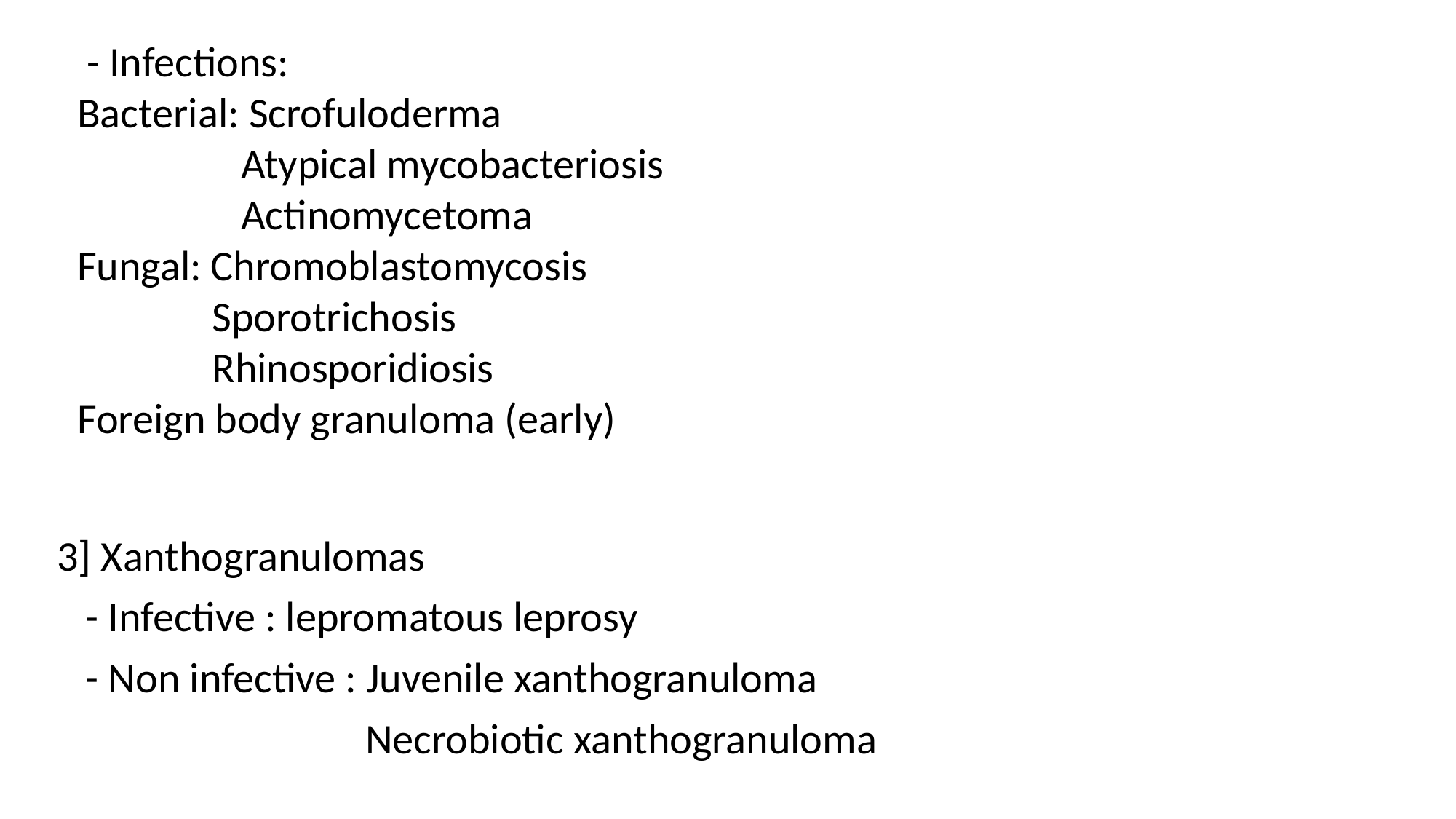

- Infections:
Bacterial: Scrofuloderma
                 Atypical mycobacteriosis
                 Actinomycetoma
Fungal: Chromoblastomycosis
              Sporotrichosis
              Rhinosporidiosis          Foreign body granuloma (early)
3] Xanthogranulomas
   - Infective : lepromatous leprosy
   - Non infective : Juvenile xanthogranuloma
                                Necrobiotic xanthogranuloma